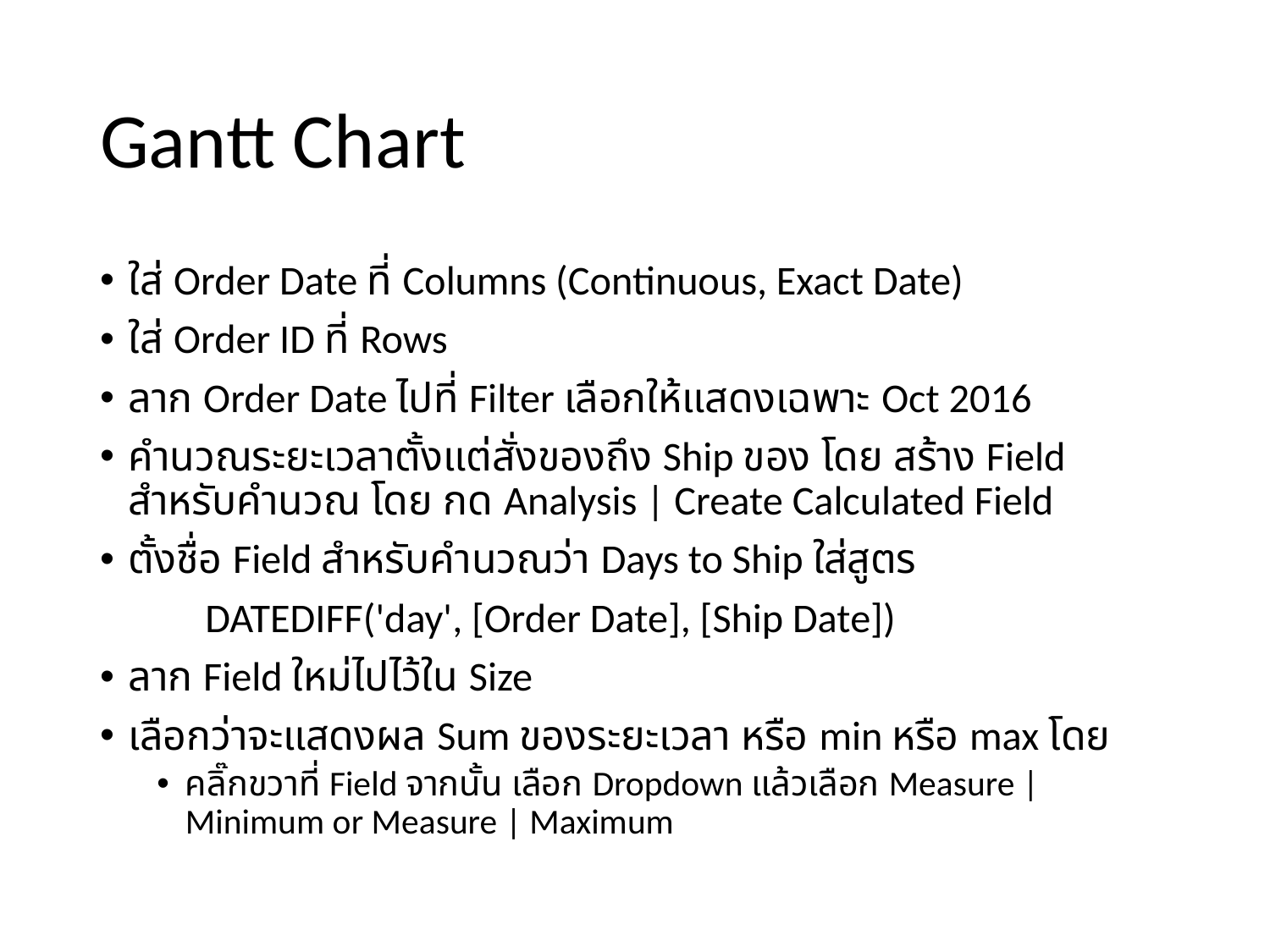

# Gantt Chart
ใส่ Order Date ที่ Columns (Continuous, Exact Date)
ใส่ Order ID ที่ Rows
ลาก Order Date ไปที่ Filter เลือกให้แสดงเฉพาะ Oct 2016
คำนวณระยะเวลาตั้งแต่สั่งของถึง Ship ของ โดย สร้าง Field สำหรับคำนวณ โดย กด Analysis | Create Calculated Field
ตั้งชื่อ Field สำหรับคำนวณว่า Days to Ship ใส่สูตร
	DATEDIFF('day', [Order Date], [Ship Date])
ลาก Field ใหม่ไปไว้ใน Size
เลือกว่าจะแสดงผล Sum ของระยะเวลา หรือ min หรือ max โดย
คลิ๊กขวาที่ Field จากนั้น เลือก Dropdown แล้วเลือก Measure | Minimum or Measure | Maximum